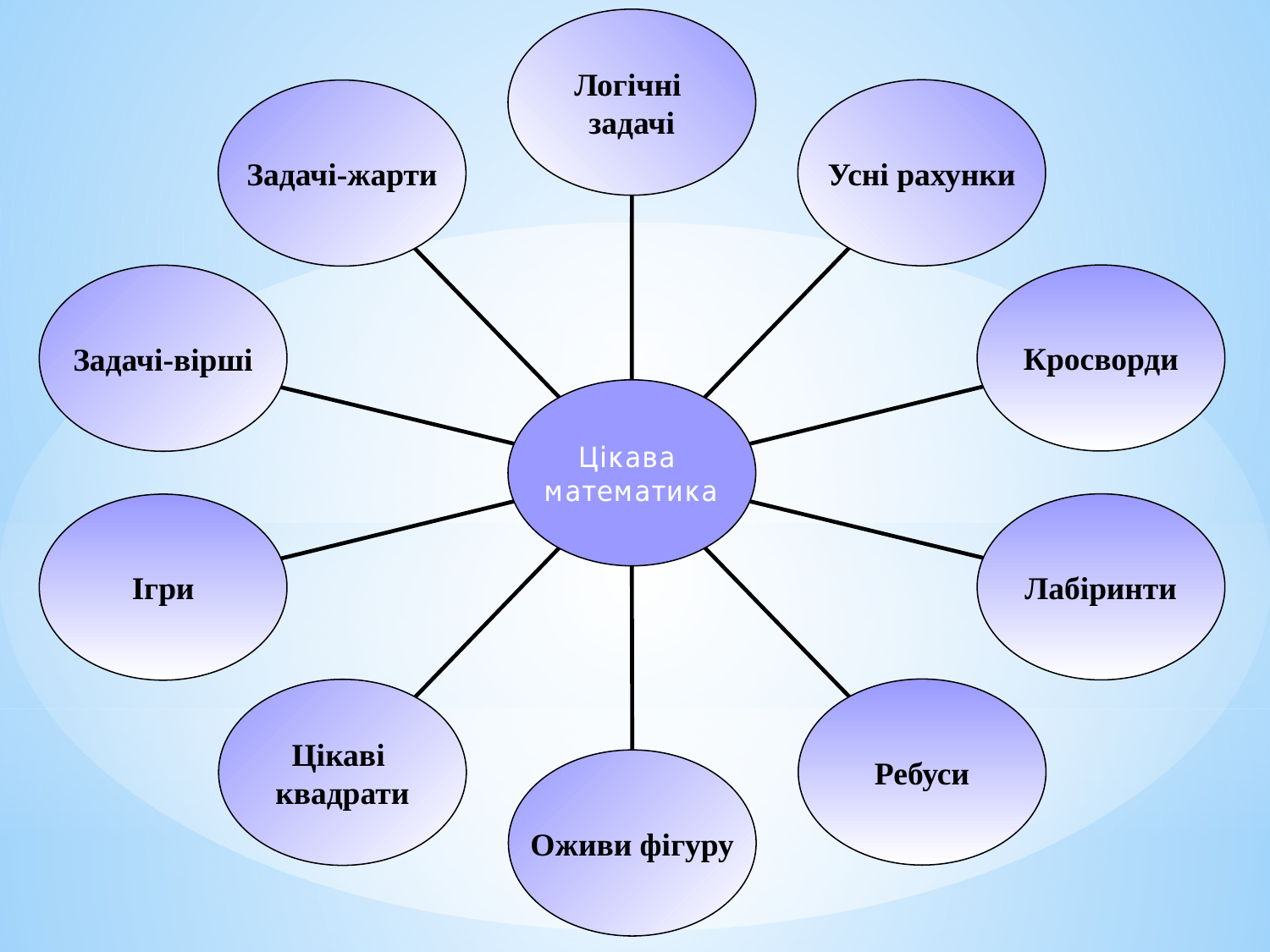

Логічні
задачі
Усні рахунки
Задачі-жарти

Кросворди
Задачі-вірші
Цікава
математика

Лабіринти
Ігри

Ребуси
Цікаві
квадрати
Оживи фігуру